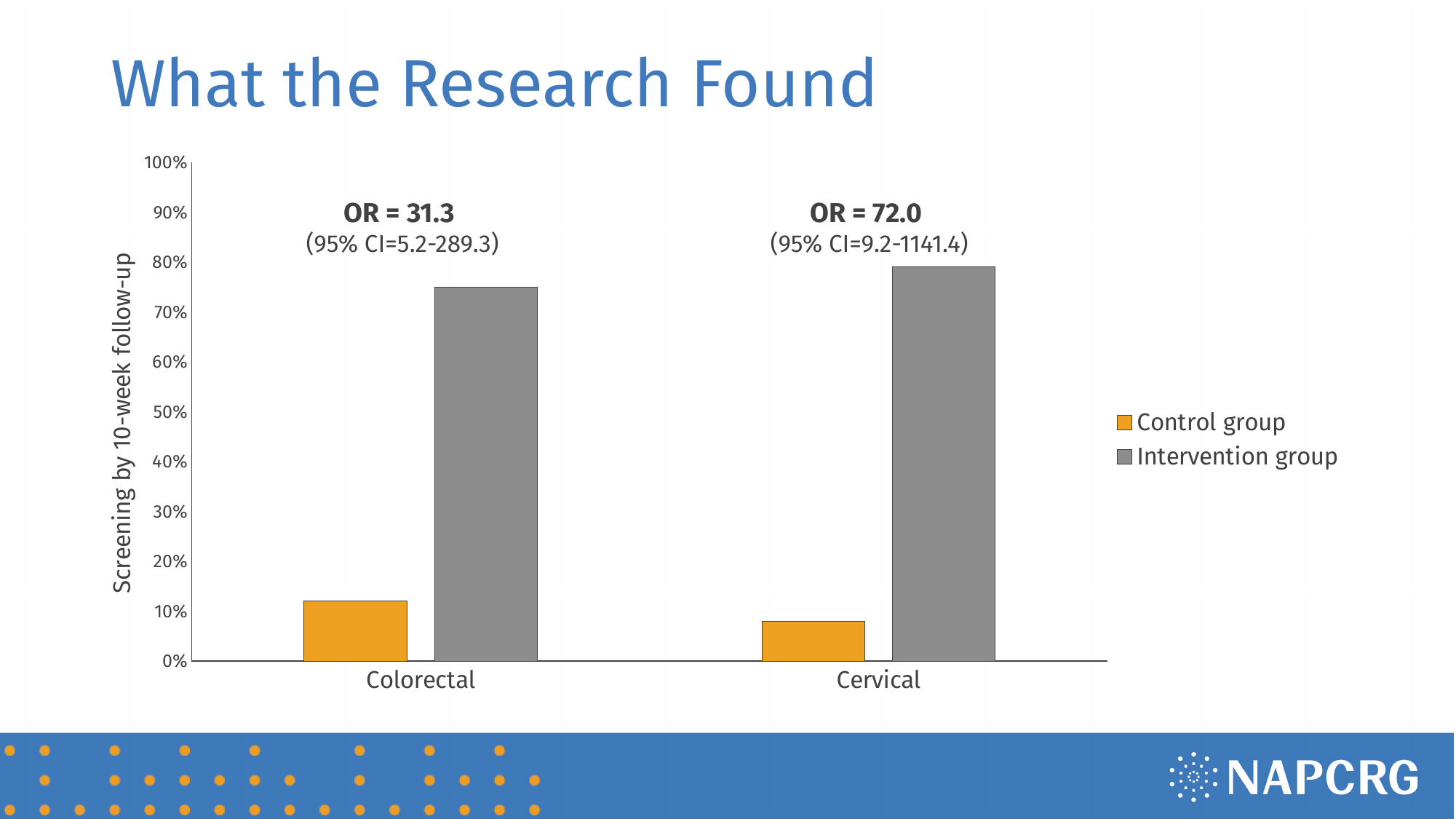

# What the Research Found

### Chart

| Category |  |  |
|---|---|---|
| Colorectal | 0.12 | 0.75 |
| Cervical | 0.08 | 0.79 |
OR = 31.3
(95% CI=5.2-289.3)

OR = 72.0
(95% CI=9.2-1141.4)